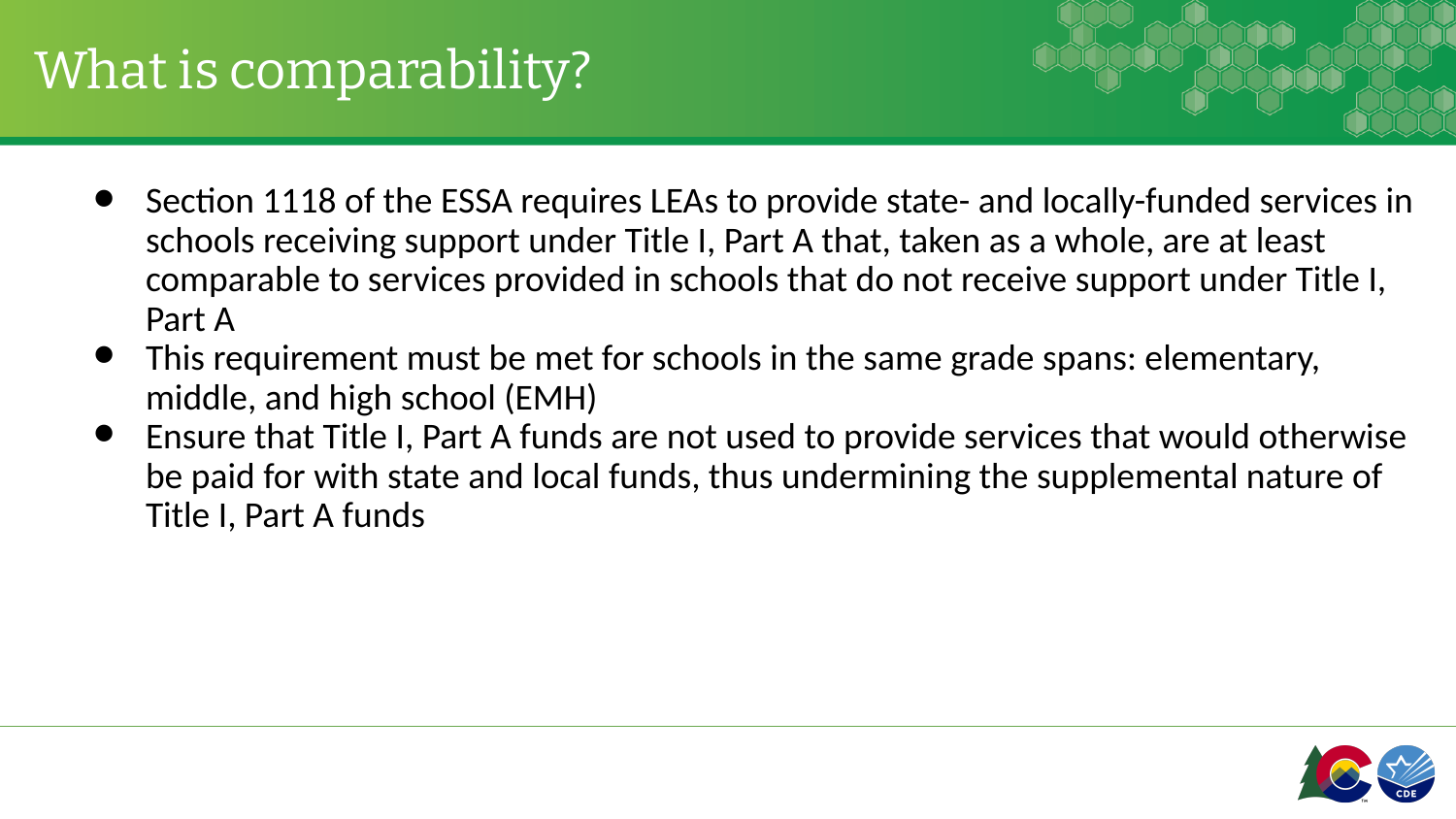

# What is comparability?
Section 1118 of the ESSA requires LEAs to provide state- and locally-funded services in schools receiving support under Title I, Part A that, taken as a whole, are at least comparable to services provided in schools that do not receive support under Title I, Part A
This requirement must be met for schools in the same grade spans: elementary, middle, and high school (EMH)
Ensure that Title I, Part A funds are not used to provide services that would otherwise be paid for with state and local funds, thus undermining the supplemental nature of Title I, Part A funds